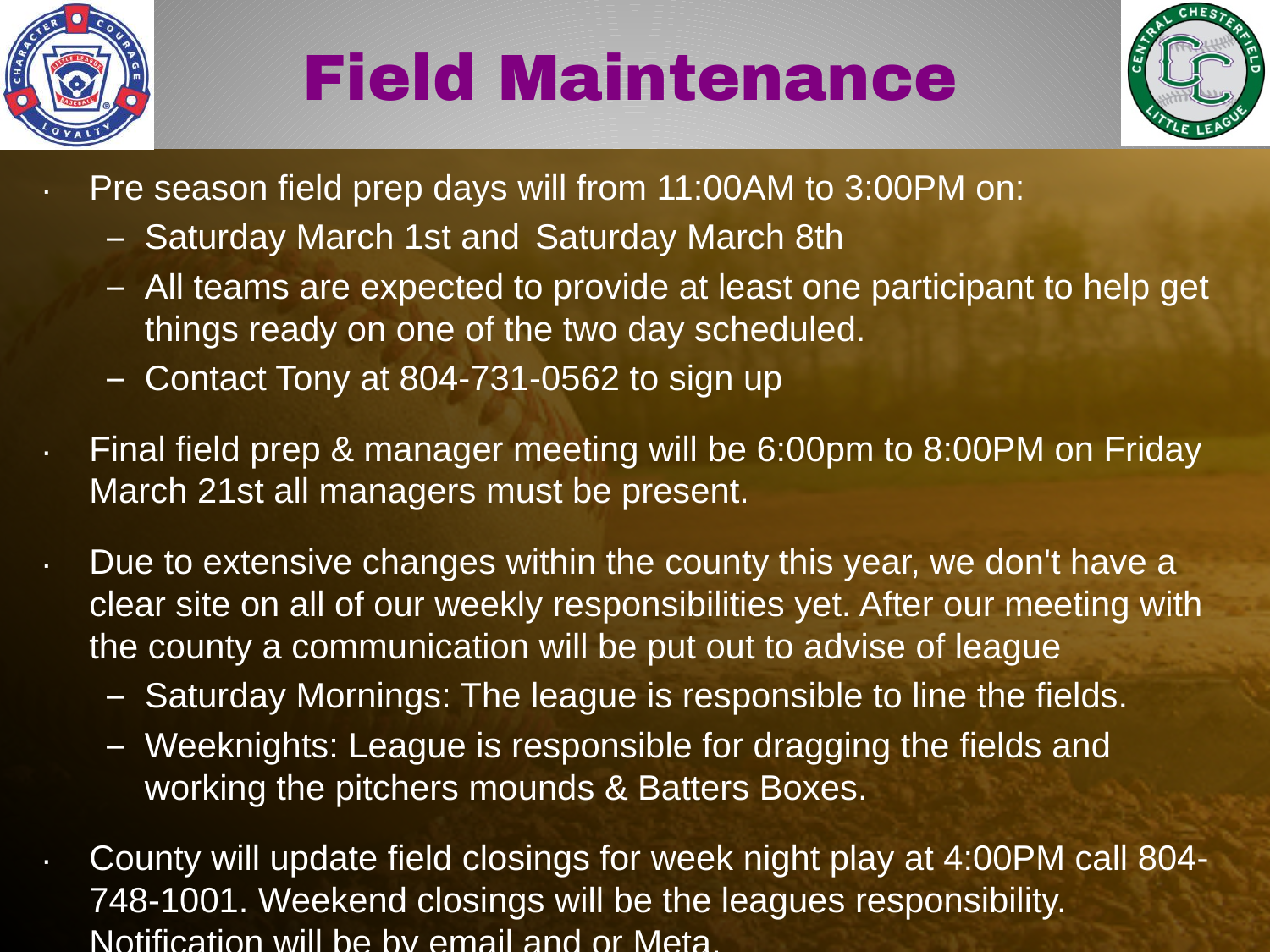

# Field Maintenance
Pre season field prep days will from 11:00AM to 3:00PM on:
Saturday March 1st and  Saturday March 8th
All teams are expected to provide at least one participant to help get things ready on one of the two day scheduled.
Contact Tony at 804-731-0562 to sign up
Final field prep & manager meeting will be 6:00pm to 8:00PM on Friday March 21st all managers must be present.
Due to extensive changes within the county this year, we don't have a clear site on all of our weekly responsibilities yet. After our meeting with the county a communication will be put out to advise of league
Saturday Mornings: The league is responsible to line the fields.
Weeknights: League is responsible for dragging the fields and working the pitchers mounds & Batters Boxes.
County will update field closings for week night play at 4:00PM call 804-748-1001. Weekend closings will be the leagues responsibility. Notification will be by email and or Meta.